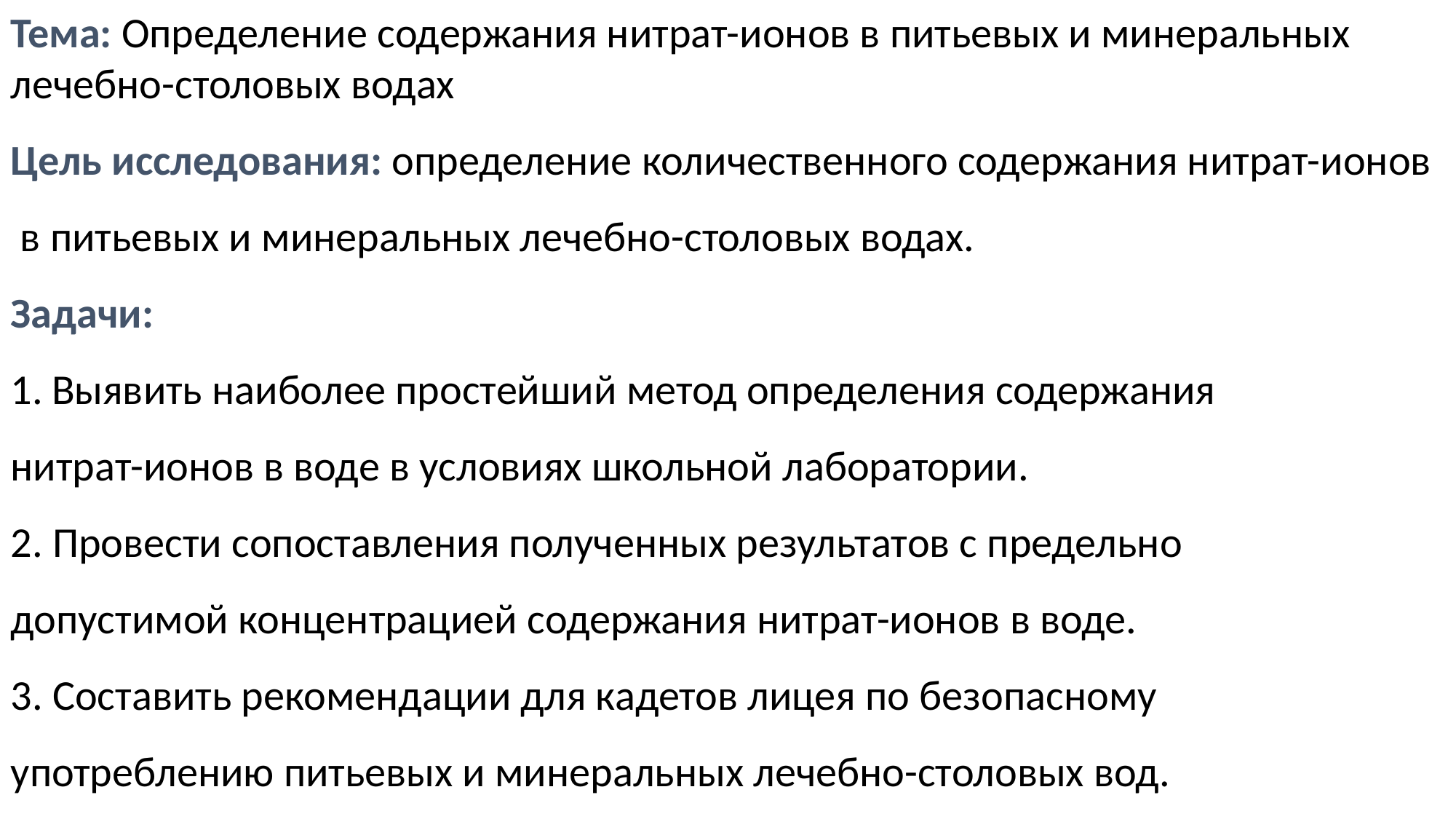

Тема: Определение содержания нитрат-ионов в питьевых и минеральных
лечебно-столовых водах
Цель исследования: определение количественного содержания нитрат-ионов
 в питьевых и минеральных лечебно-столовых водах.
Задачи:
Выявить наиболее простейший метод определения содержания
нитрат-ионов в воде в условиях школьной лаборатории.
2. Провести сопоставления полученных результатов с предельно
допустимой концентрацией содержания нитрат-ионов в воде.
3. Составить рекомендации для кадетов лицея по безопасному
употреблению питьевых и минеральных лечебно-столовых вод.